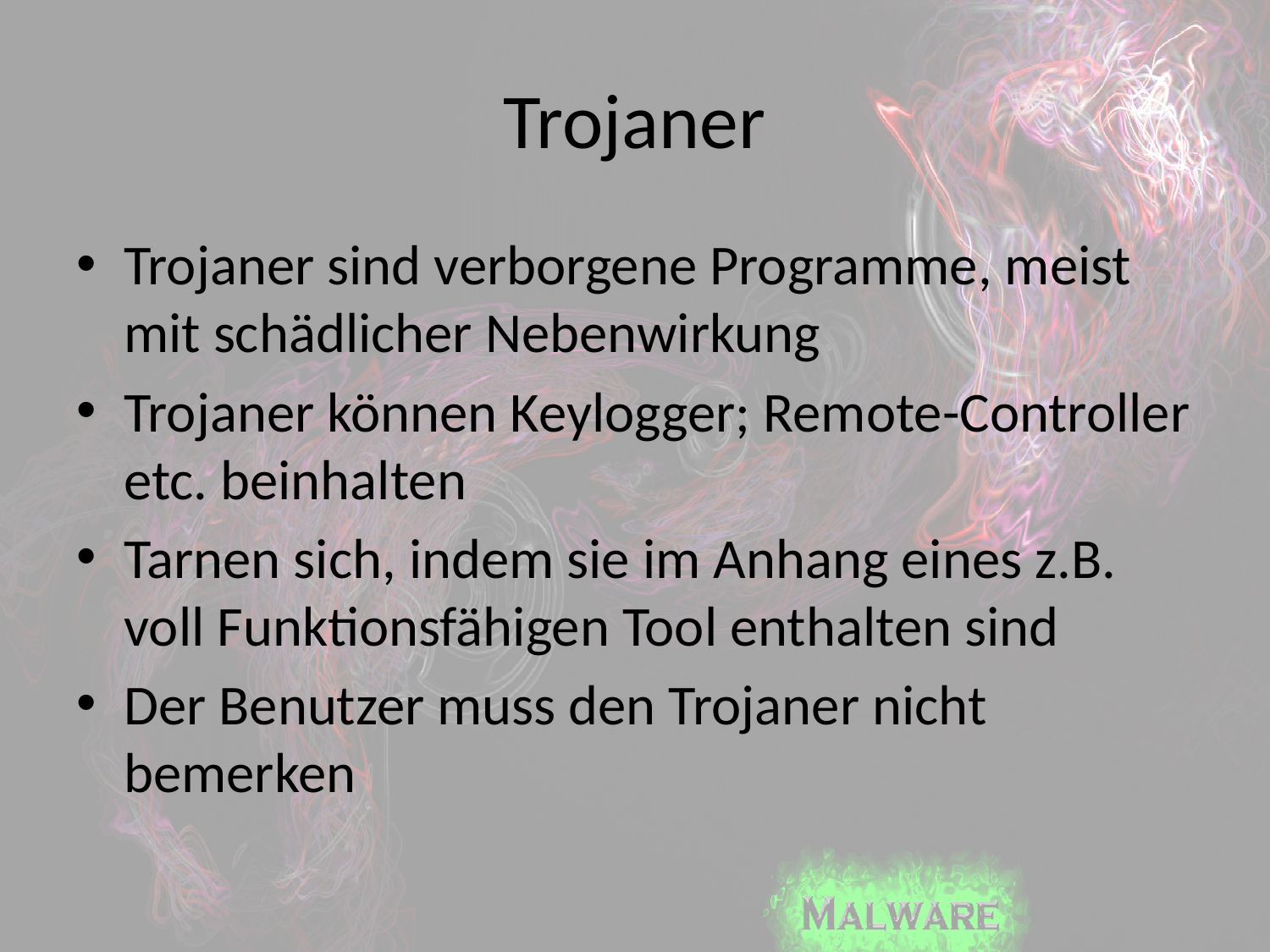

# Trojaner
Trojaner sind verborgene Programme, meist mit schädlicher Nebenwirkung
Trojaner können Keylogger; Remote-Controller etc. beinhalten
Tarnen sich, indem sie im Anhang eines z.B. voll Funktionsfähigen Tool enthalten sind
Der Benutzer muss den Trojaner nicht bemerken